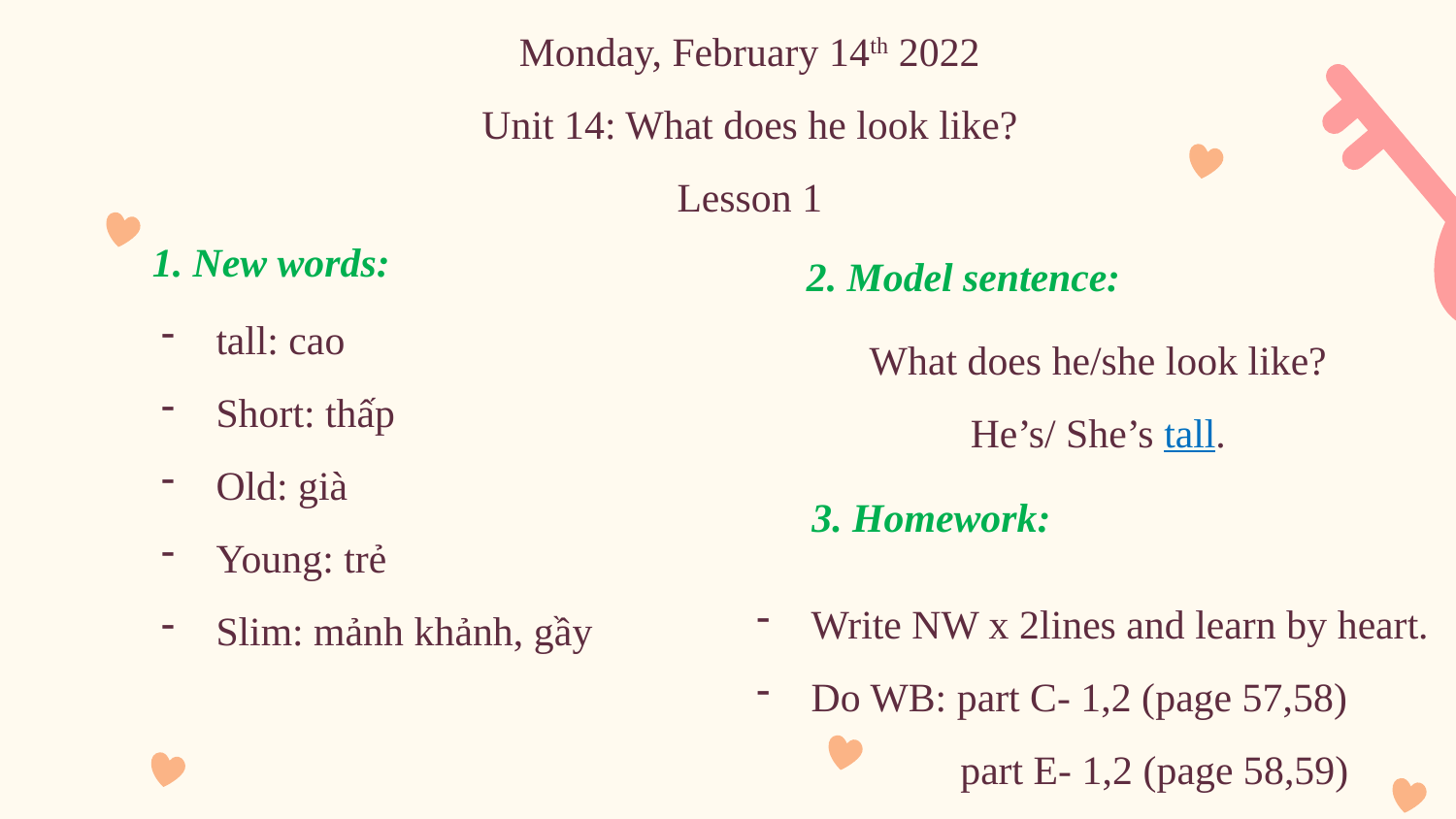

# Monday, February 14th 2022 Unit 14: What does he look like? Lesson 1

1. New words:

2. Model sentence:
tall: cao
Short: thấp
Old: già
Young: trẻ
Slim: mảnh khảnh, gầy
What does he/she look like?
He’s/ She’s tall.
3. Homework:
Write NW x 2lines and learn by heart.
Do WB: part C- 1,2 (page 57,58)
                    part E- 1,2 (page 58,59)